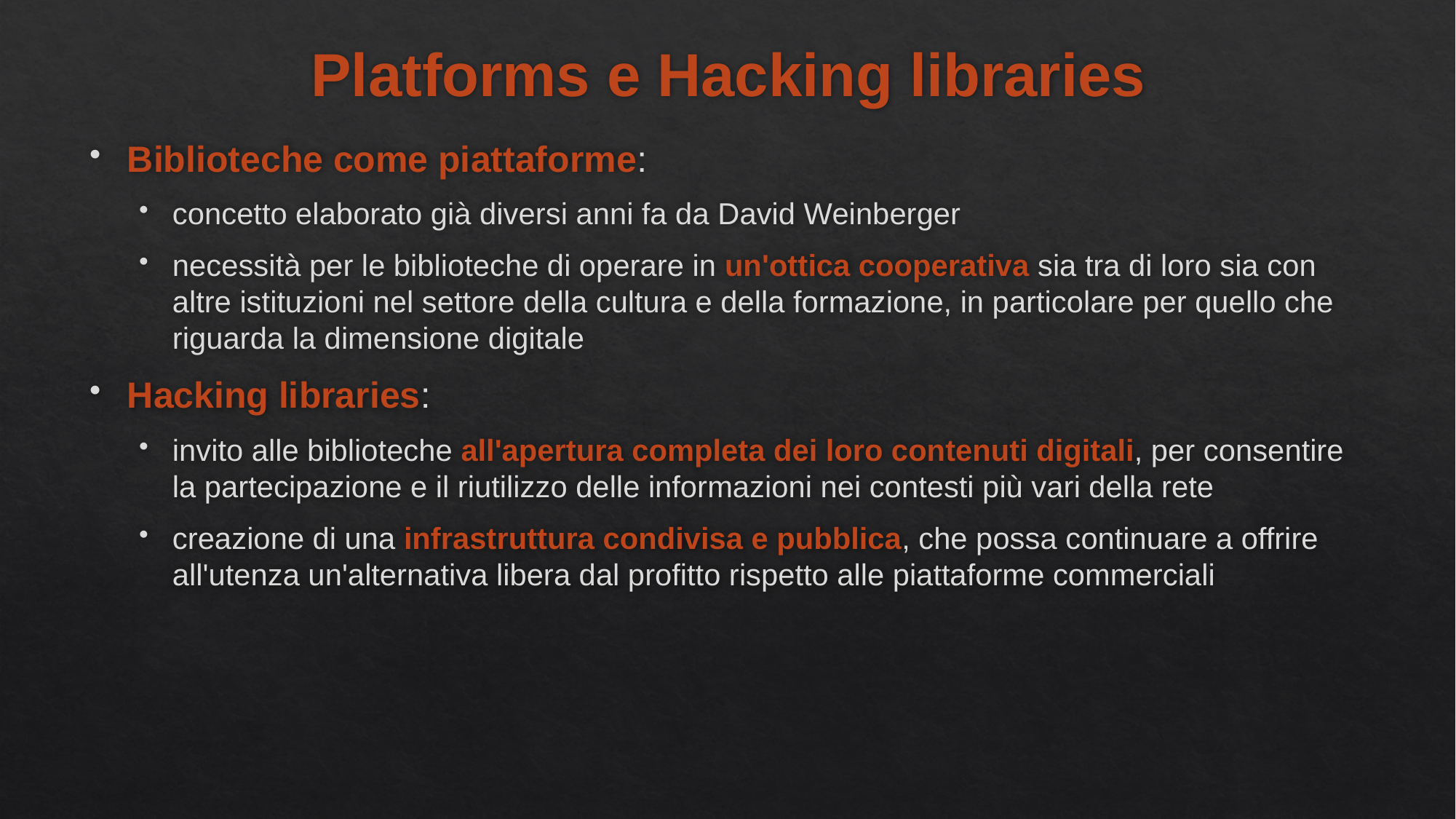

# Platforms e Hacking libraries
Biblioteche come piattaforme:
concetto elaborato già diversi anni fa da David Weinberger
necessità per le biblioteche di operare in un'ottica cooperativa sia tra di loro sia con altre istituzioni nel settore della cultura e della formazione, in particolare per quello che riguarda la dimensione digitale
Hacking libraries:
invito alle biblioteche all'apertura completa dei loro contenuti digitali, per consentire la partecipazione e il riutilizzo delle informazioni nei contesti più vari della rete
creazione di una infrastruttura condivisa e pubblica, che possa continuare a offrire all'utenza un'alternativa libera dal profitto rispetto alle piattaforme commerciali